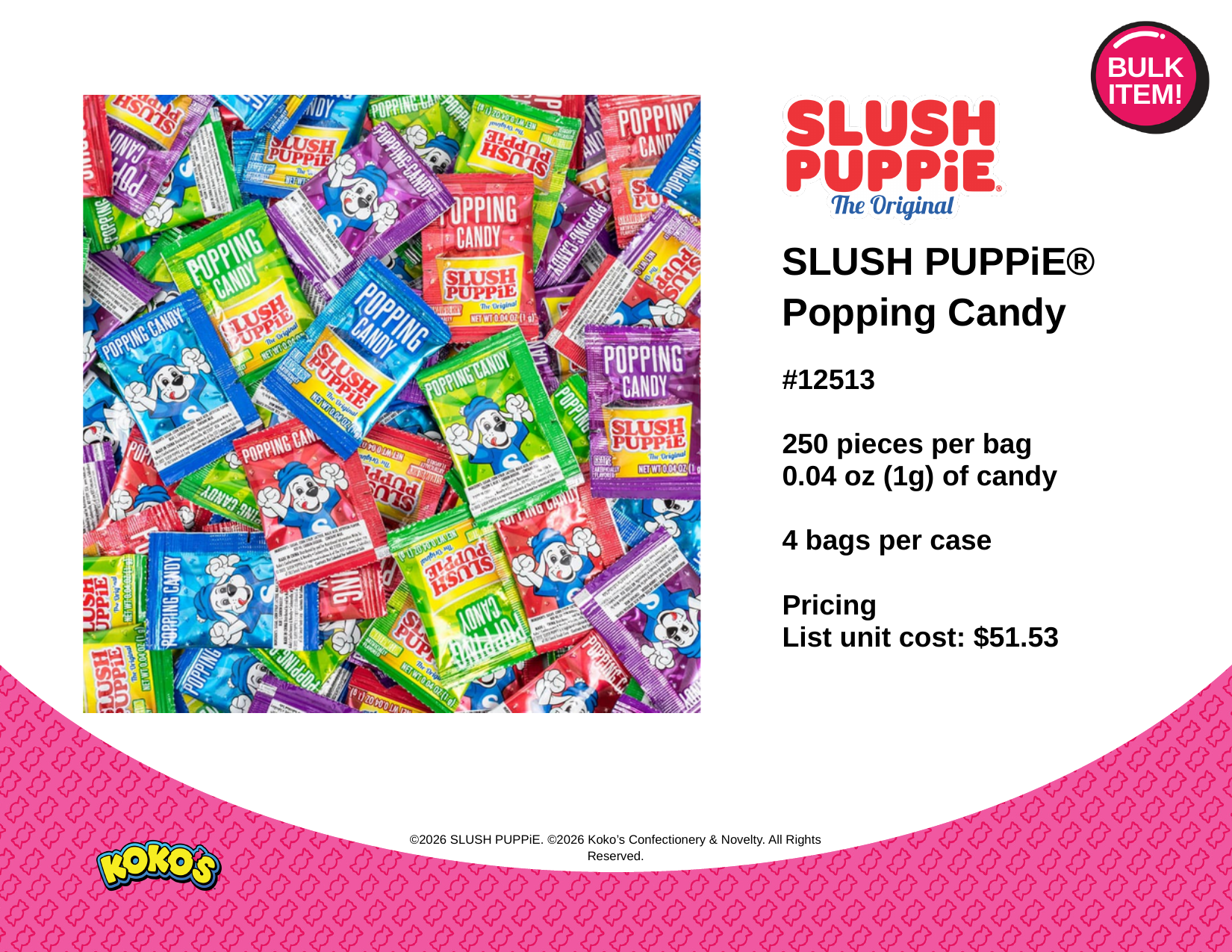

BULK
ITEM!

SLUSH PUPPiE®
Popping Candy

#12513

250 pieces per bag
0.04 oz (1g) of candy

4 bags per case

Pricing
List unit cost: $51.53
©2026 SLUSH PUPPiE. ©2026 Koko’s Confectionery & Novelty. All Rights Reserved.